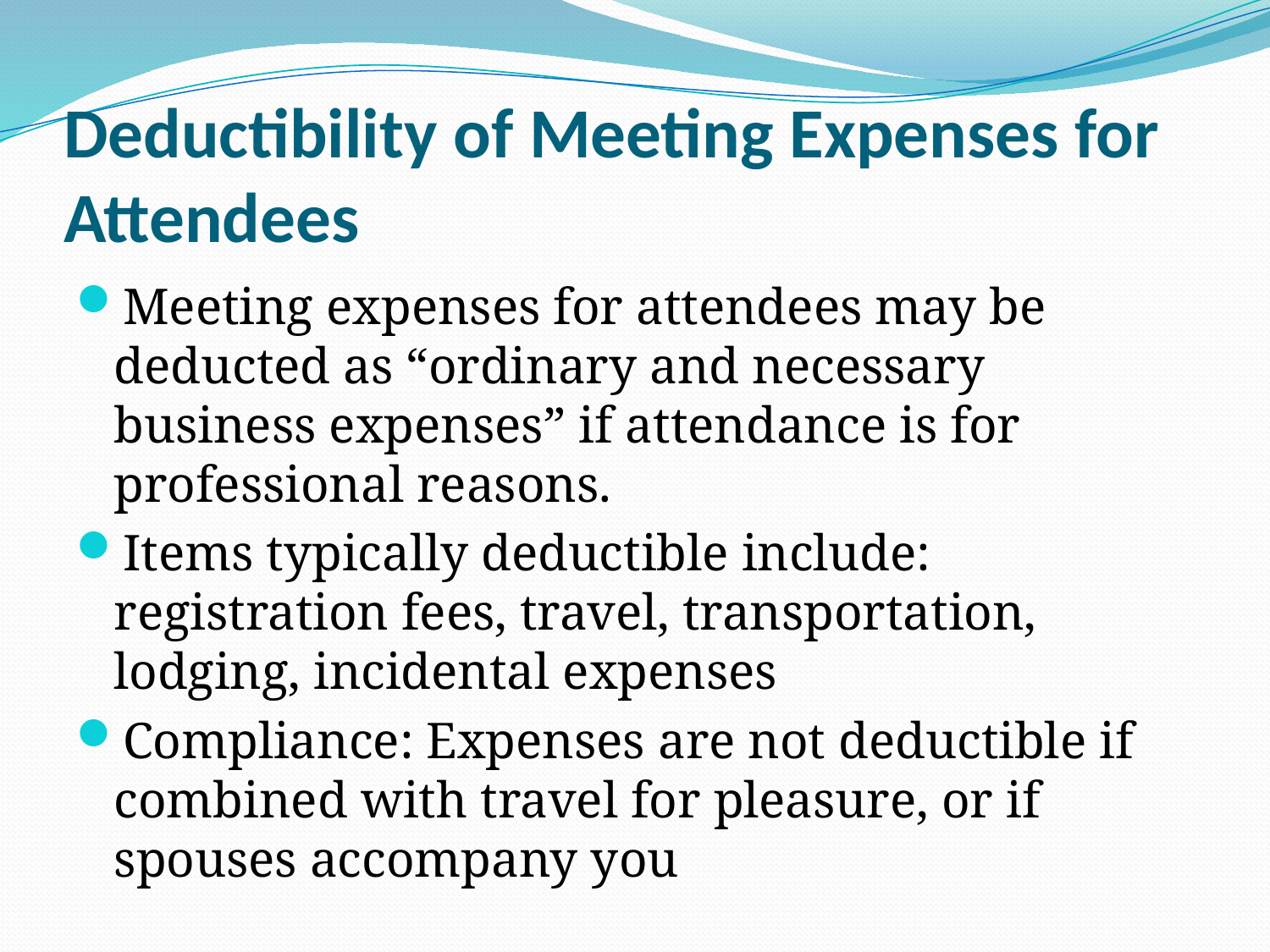

# Deductibility of Meeting Expenses for Attendees
Meeting expenses for attendees may be deducted as “ordinary and necessary business expenses” if attendance is for professional reasons.
Items typically deductible include: registration fees, travel, transportation, lodging, incidental expenses
Compliance: Expenses are not deductible if combined with travel for pleasure, or if spouses accompany you